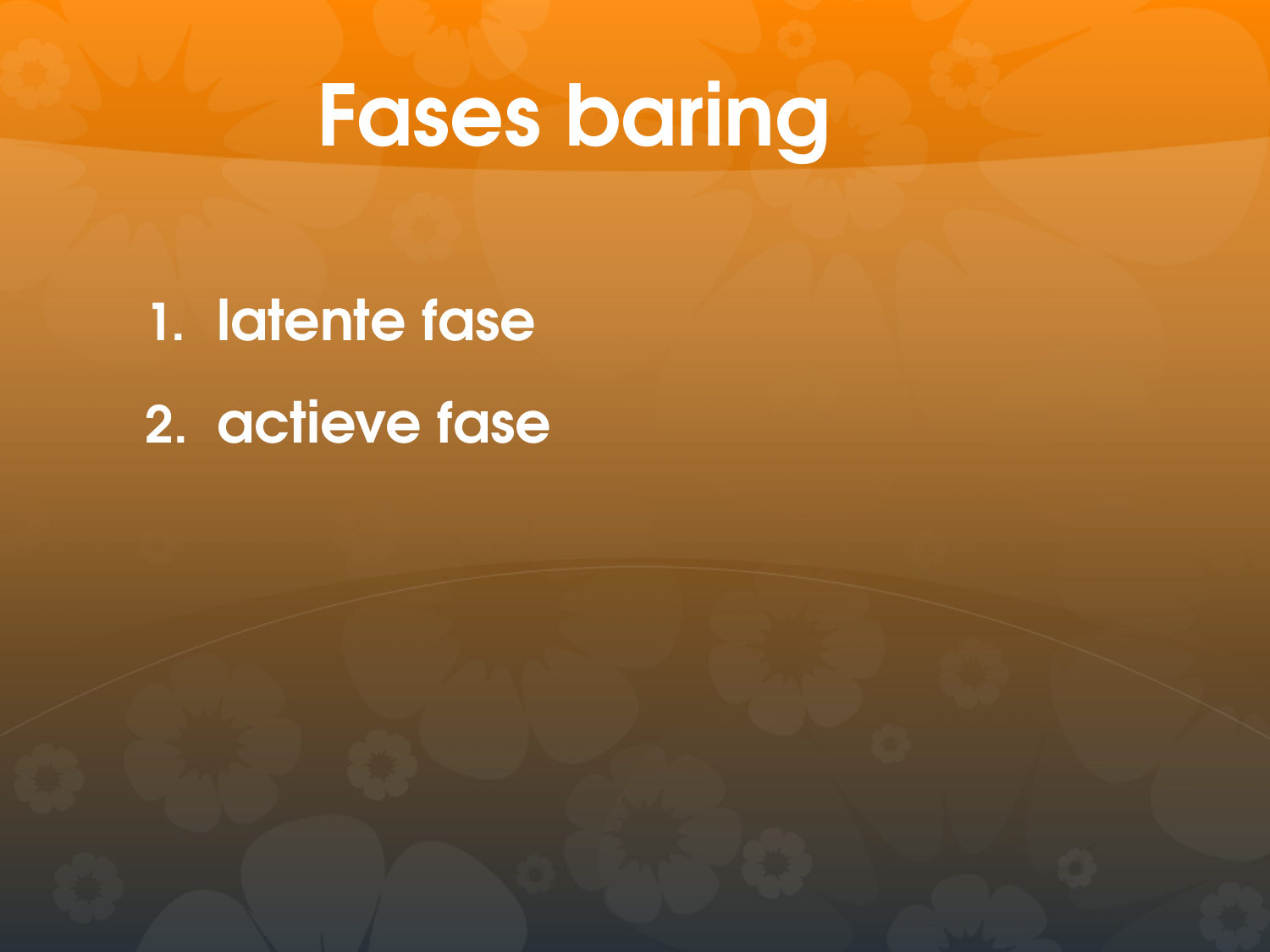

# Fases baring
latente fase
actieve fase